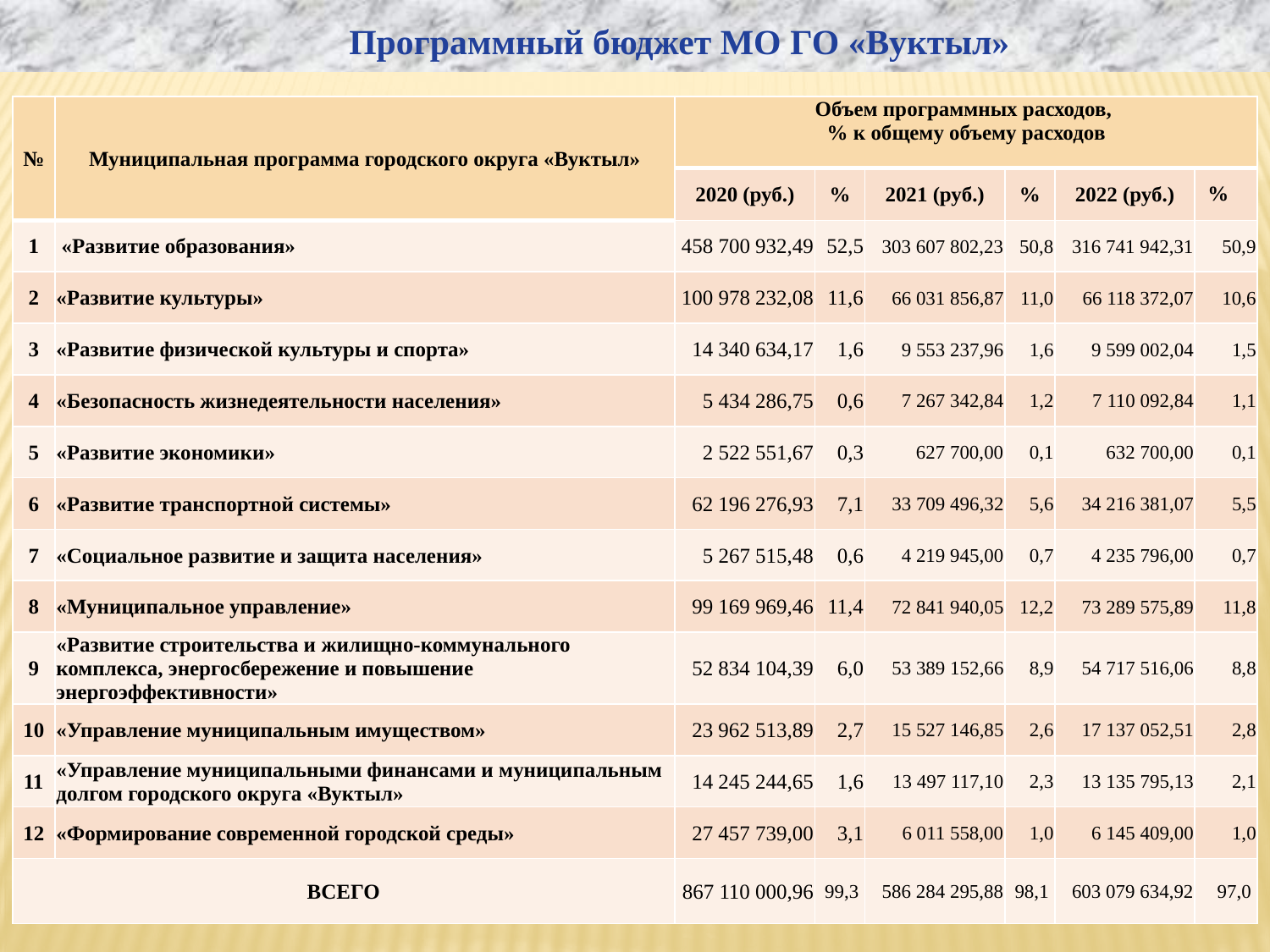

Программный бюджет МО ГО «Вуктыл»
| № | Муниципальная программа городского округа «Вуктыл» | Объем программных расходов, % к общему объему расходов |  |  |  |  |  |
| --- | --- | --- | --- | --- | --- | --- | --- |
|  |  | 2020 (руб.) | % | 2021 (руб.) | % | 2022 (руб.) | % |
| 1 | «Развитие образования» | 458 700 932,49 | 52,5 | 303 607 802,23 | 50,8 | 316 741 942,31 | 50,9 |
| 2 | «Развитие культуры» | 100 978 232,08 | 11,6 | 66 031 856,87 | 11,0 | 66 118 372,07 | 10,6 |
| 3 | «Развитие физической культуры и спорта» | 14 340 634,17 | 1,6 | 9 553 237,96 | 1,6 | 9 599 002,04 | 1,5 |
| 4 | «Безопасность жизнедеятельности населения» | 5 434 286,75 | 0,6 | 7 267 342,84 | 1,2 | 7 110 092,84 | 1,1 |
| 5 | «Развитие экономики» | 2 522 551,67 | 0,3 | 627 700,00 | 0,1 | 632 700,00 | 0,1 |
| 6 | «Развитие транспортной системы» | 62 196 276,93 | 7,1 | 33 709 496,32 | 5,6 | 34 216 381,07 | 5,5 |
| 7 | «Социальное развитие и защита населения» | 5 267 515,48 | 0,6 | 4 219 945,00 | 0,7 | 4 235 796,00 | 0,7 |
| 8 | «Муниципальное управление» | 99 169 969,46 | 11,4 | 72 841 940,05 | 12,2 | 73 289 575,89 | 11,8 |
| 9 | «Развитие строительства и жилищно-коммунального комплекса, энергосбережение и повышение энергоэффективности» | 52 834 104,39 | 6,0 | 53 389 152,66 | 8,9 | 54 717 516,06 | 8,8 |
| 10 | «Управление муниципальным имуществом» | 23 962 513,89 | 2,7 | 15 527 146,85 | 2,6 | 17 137 052,51 | 2,8 |
| 11 | «Управление муниципальными финансами и муниципальным долгом городского округа «Вуктыл» | 14 245 244,65 | 1,6 | 13 497 117,10 | 2,3 | 13 135 795,13 | 2,1 |
| 12 | «Формирование современной городской среды» | 27 457 739,00 | 3,1 | 6 011 558,00 | 1,0 | 6 145 409,00 | 1,0 |
| ВСЕГО |  | 867 110 000,96 | 99,3 | 586 284 295,88 | 98,1 | 603 079 634,92 | 97,0 |